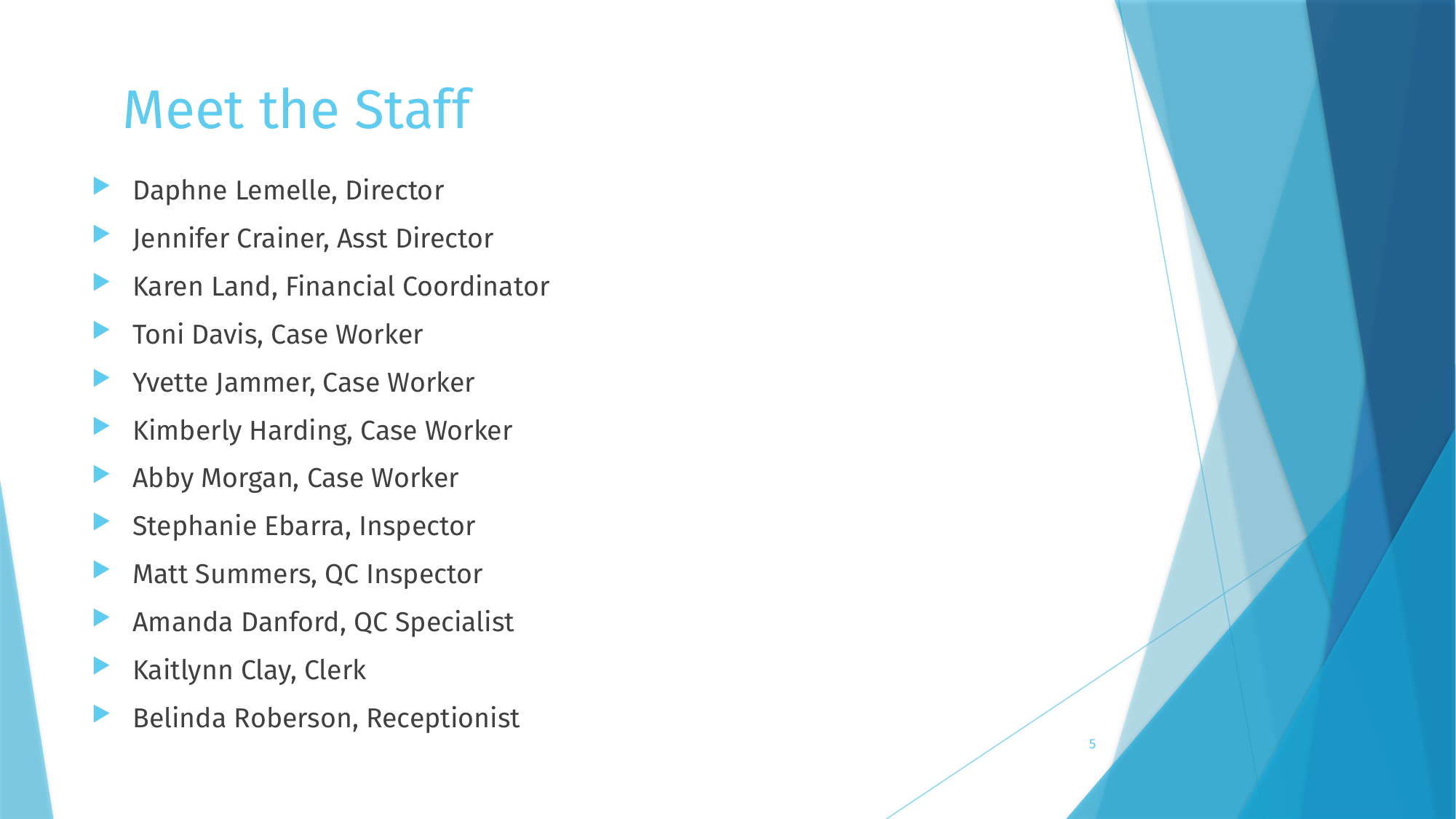

# Meet the Staff
Daphne Lemelle, Director
Jennifer Crainer, Asst Director
Karen Land, Financial Coordinator
Toni Davis, Case Worker
Yvette Jammer, Case Worker
Kimberly Harding, Case Worker
Abby Morgan, Case Worker
Stephanie Ebarra, Inspector
Matt Summers, QC Inspector
Amanda Danford, QC Specialist
Kaitlynn Clay, Clerk
Belinda Roberson, Receptionist
5